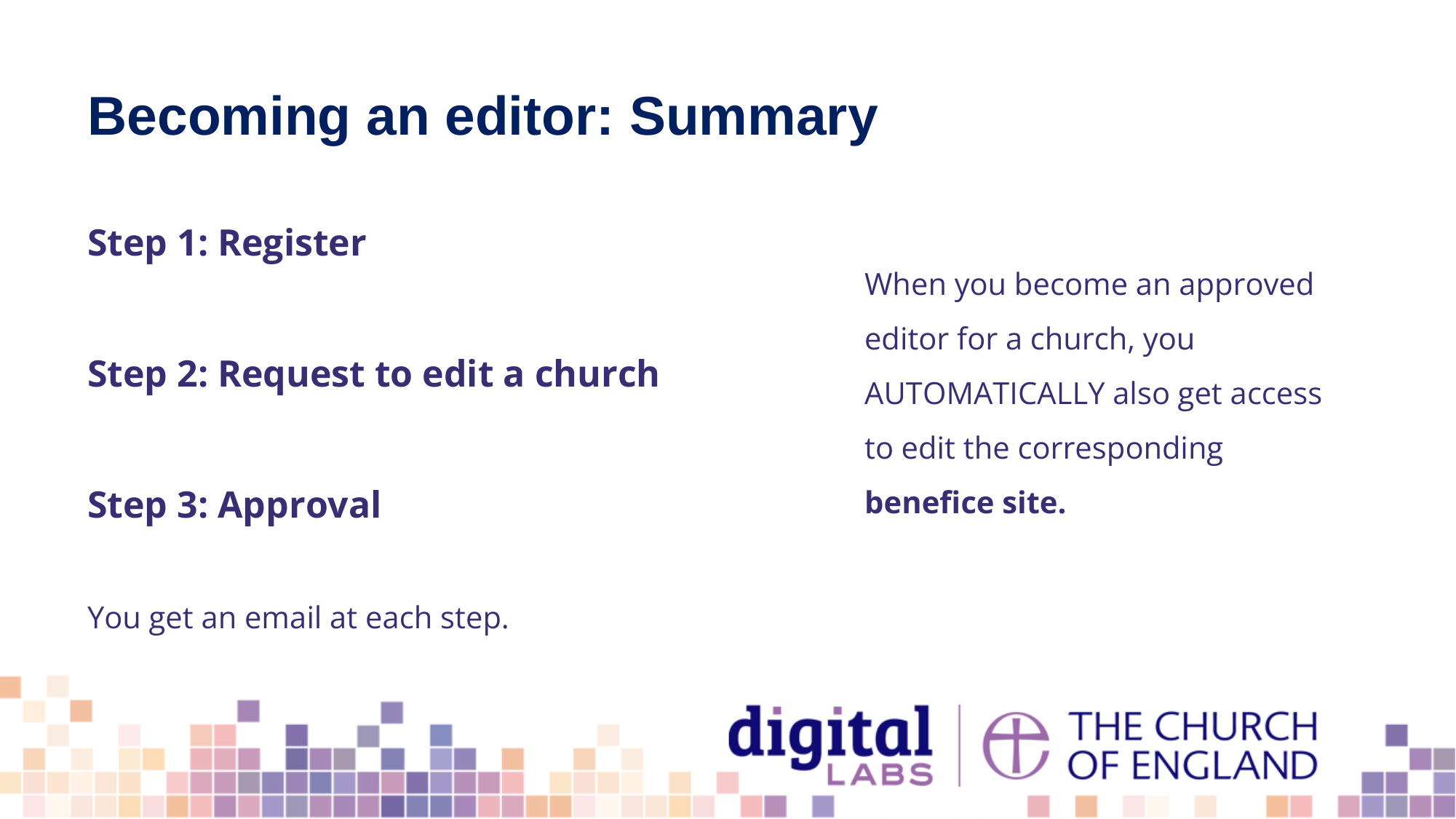

# Becoming an editor: Summary
Step 1: Register

Step 2: Request to edit a church

Step 3: Approval

You get an email at each step.

When you become an approved editor for a church, you AUTOMATICALLY also get access to edit the corresponding benefice site.